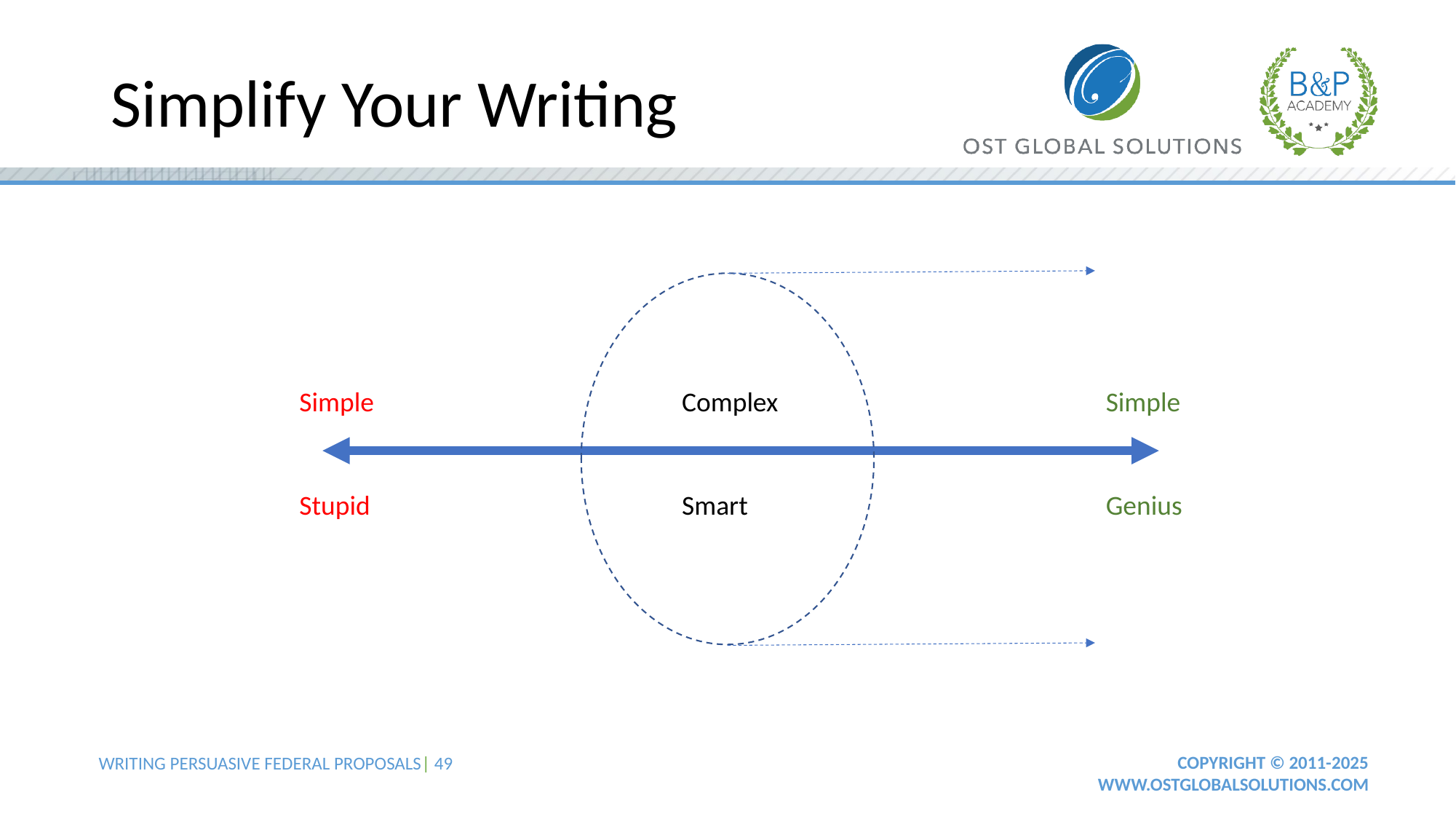

# Simplify Your Writing

Simple
Complex
Simple
Stupid
Smart
Genius